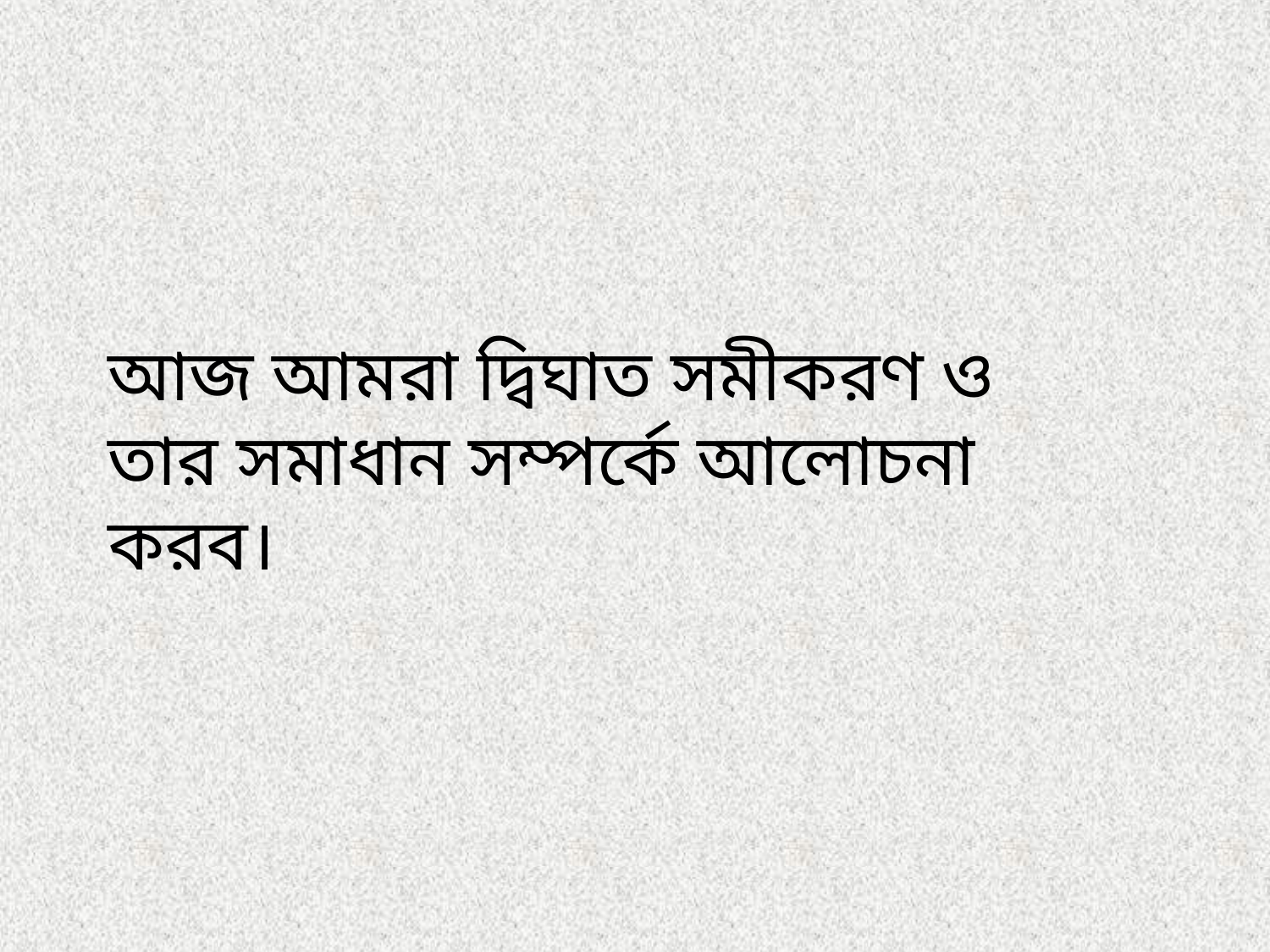

আজ আমরা দ্বিঘাত সমীকরণ ও তার সমাধান সম্পর্কে আলোচনা করব।